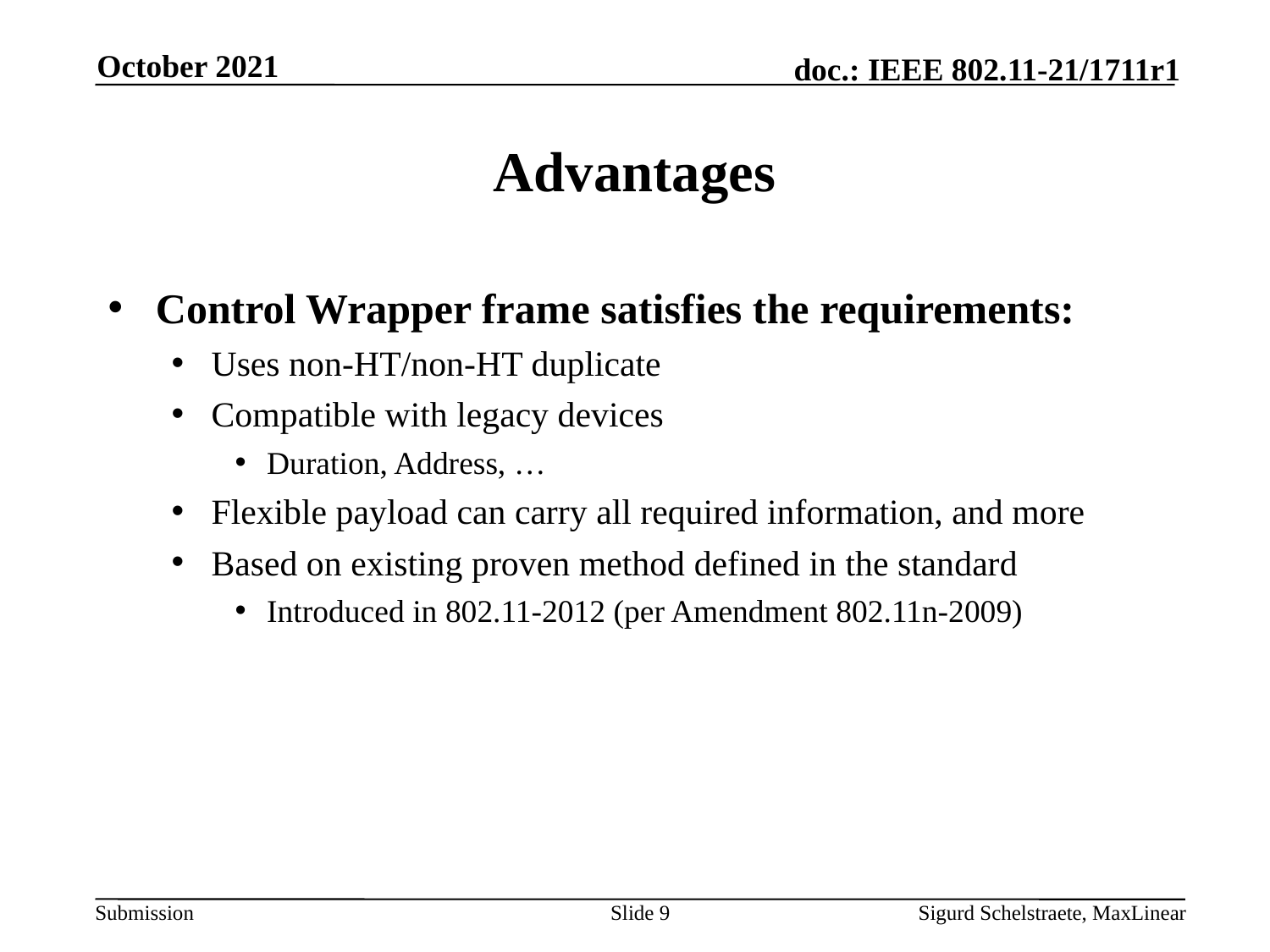

October 2021
# Advantages
Control Wrapper frame satisfies the requirements:
Uses non-HT/non-HT duplicate
Compatible with legacy devices
Duration, Address, …
Flexible payload can carry all required information, and more
Based on existing proven method defined in the standard
Introduced in 802.11-2012 (per Amendment 802.11n-2009)
Slide 9
Sigurd Schelstraete, MaxLinear